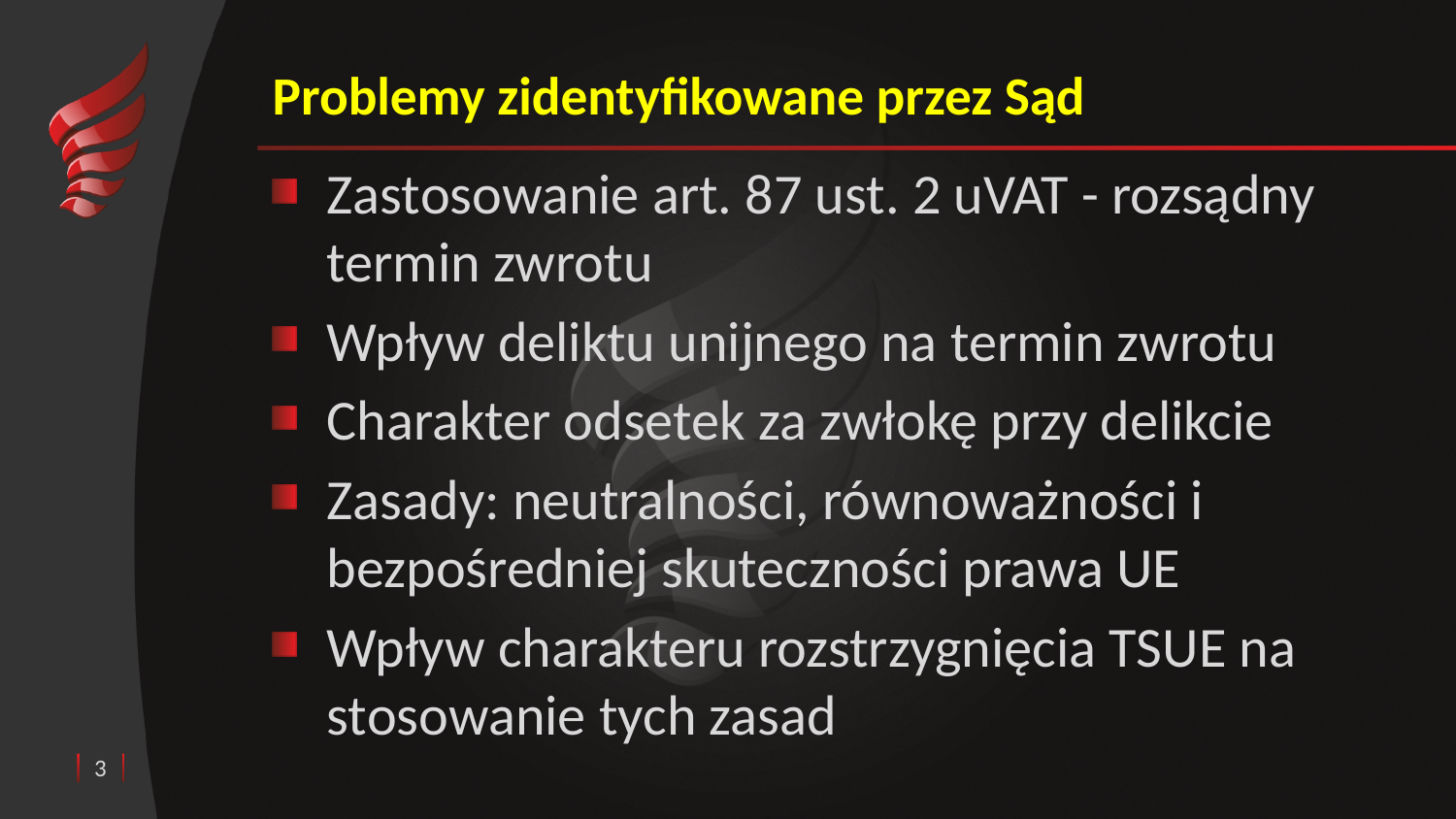

# Problemy zidentyfikowane przez Sąd
Zastosowanie art. 87 ust. 2 uVAT - rozsądny termin zwrotu
Wpływ deliktu unijnego na termin zwrotu
Charakter odsetek za zwłokę przy delikcie
Zasady: neutralności, równoważności i bezpośredniej skuteczności prawa UE
Wpływ charakteru rozstrzygnięcia TSUE na stosowanie tych zasad